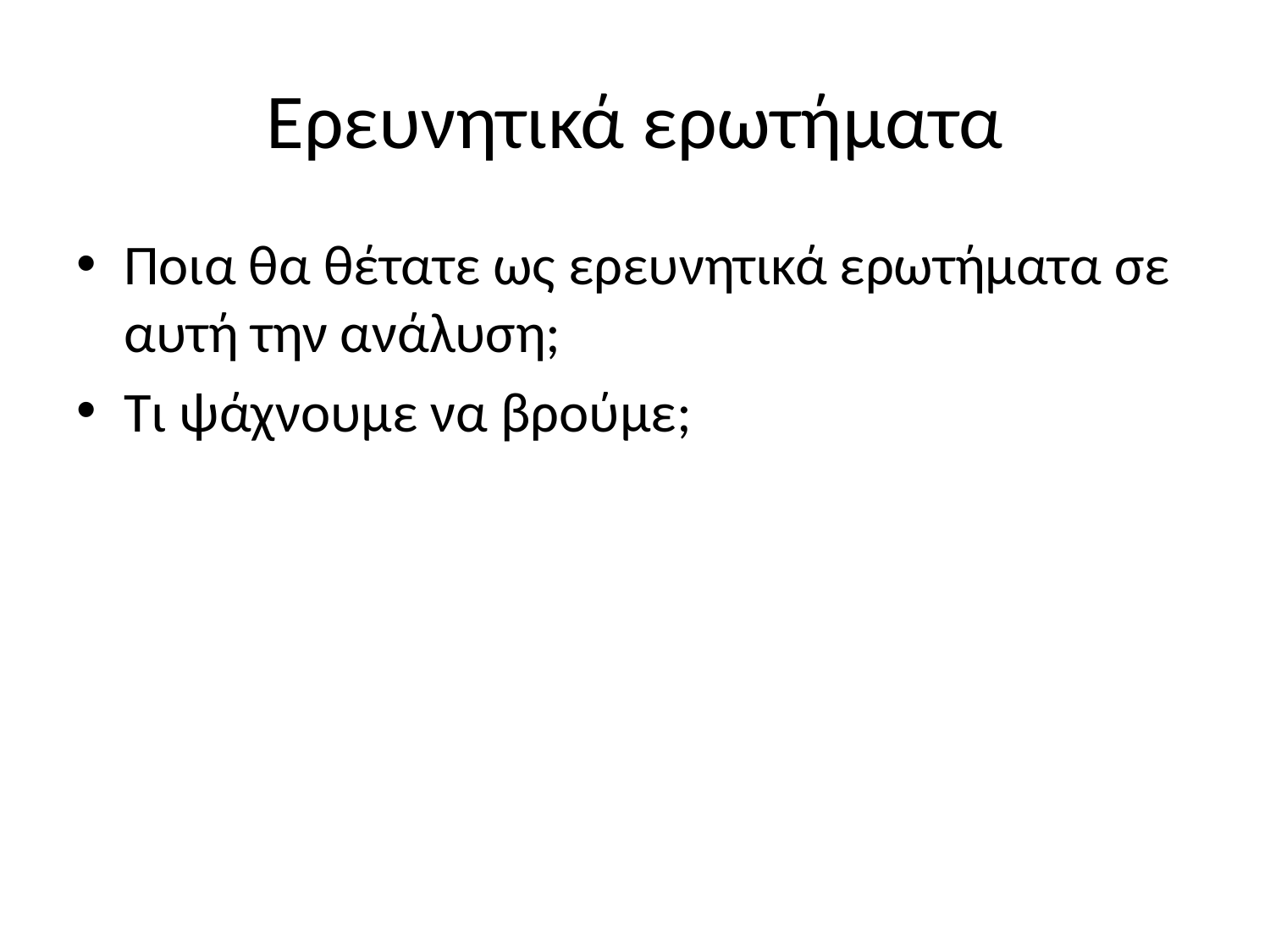

# Ερευνητικά ερωτήματα
Ποια θα θέτατε ως ερευνητικά ερωτήματα σε αυτή την ανάλυση;
Τι ψάχνουμε να βρούμε;